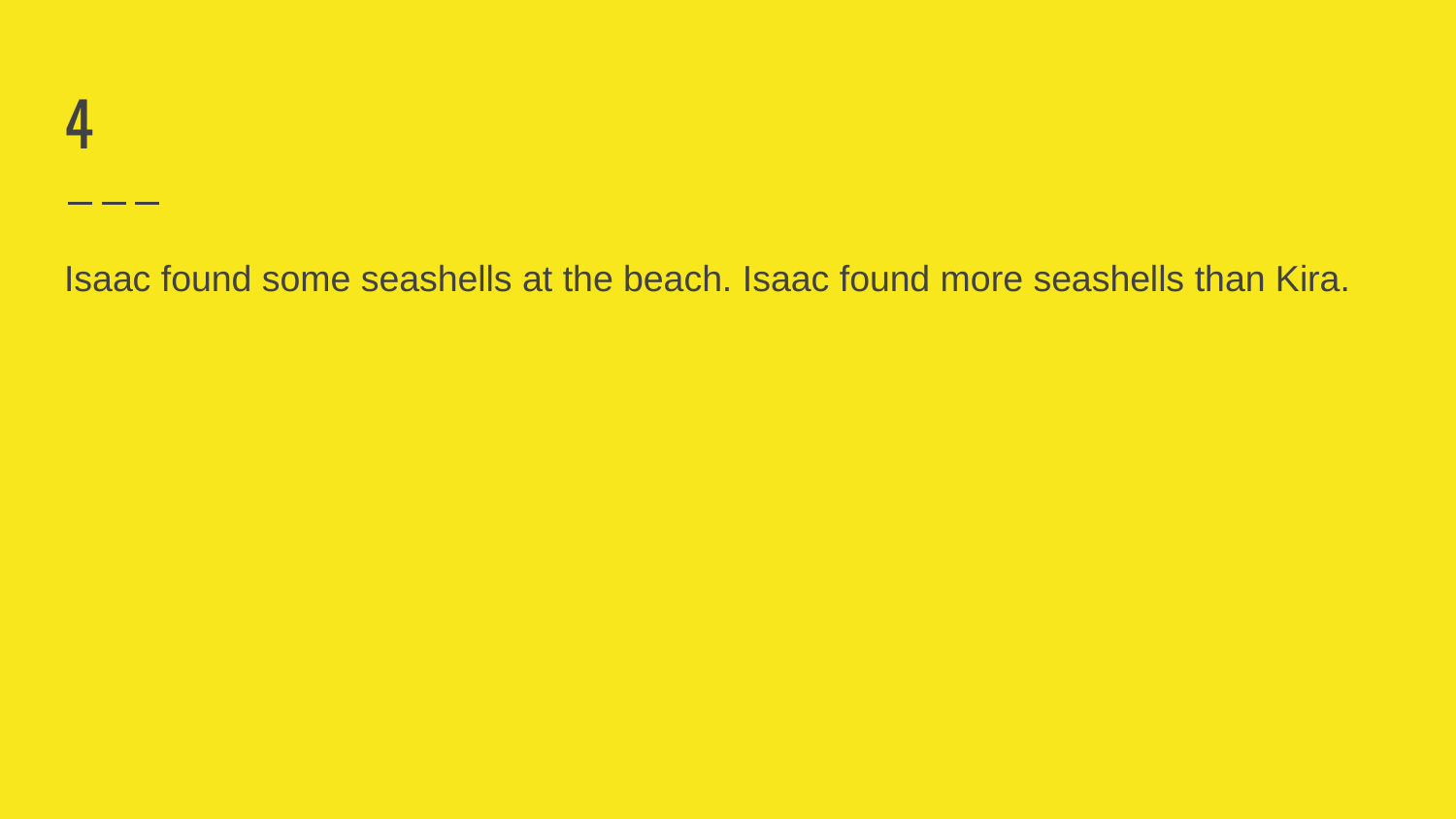

# 4
Isaac found some seashells at the beach. Isaac found more seashells than Kira.